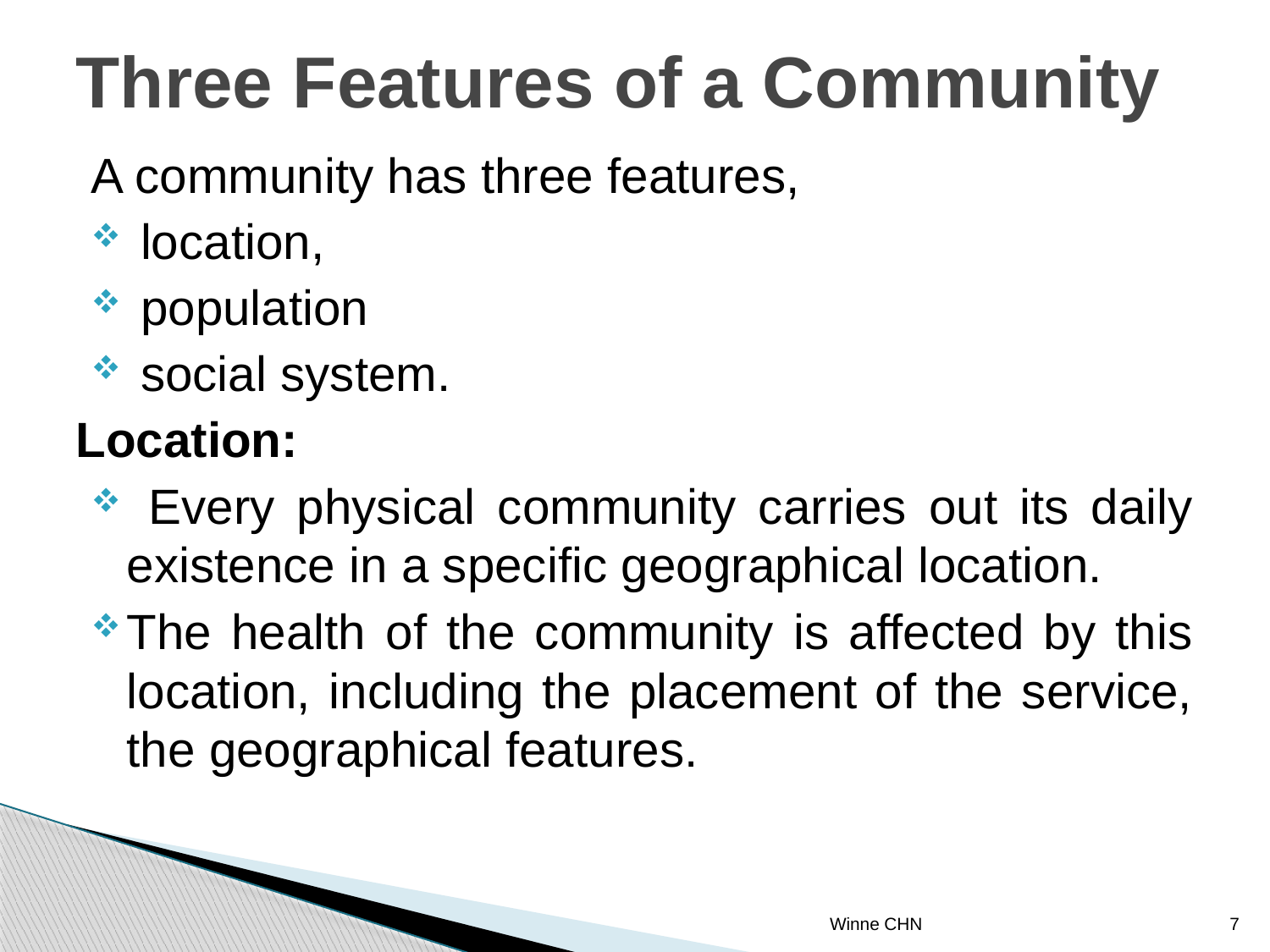

# Three Features of a Community
A community has three features,
 location,
 population
 social system.
Location:
 Every physical community carries out its daily existence in a specific geographical location.
The health of the community is affected by this location, including the placement of the service, the geographical features.

Winne CHN
7